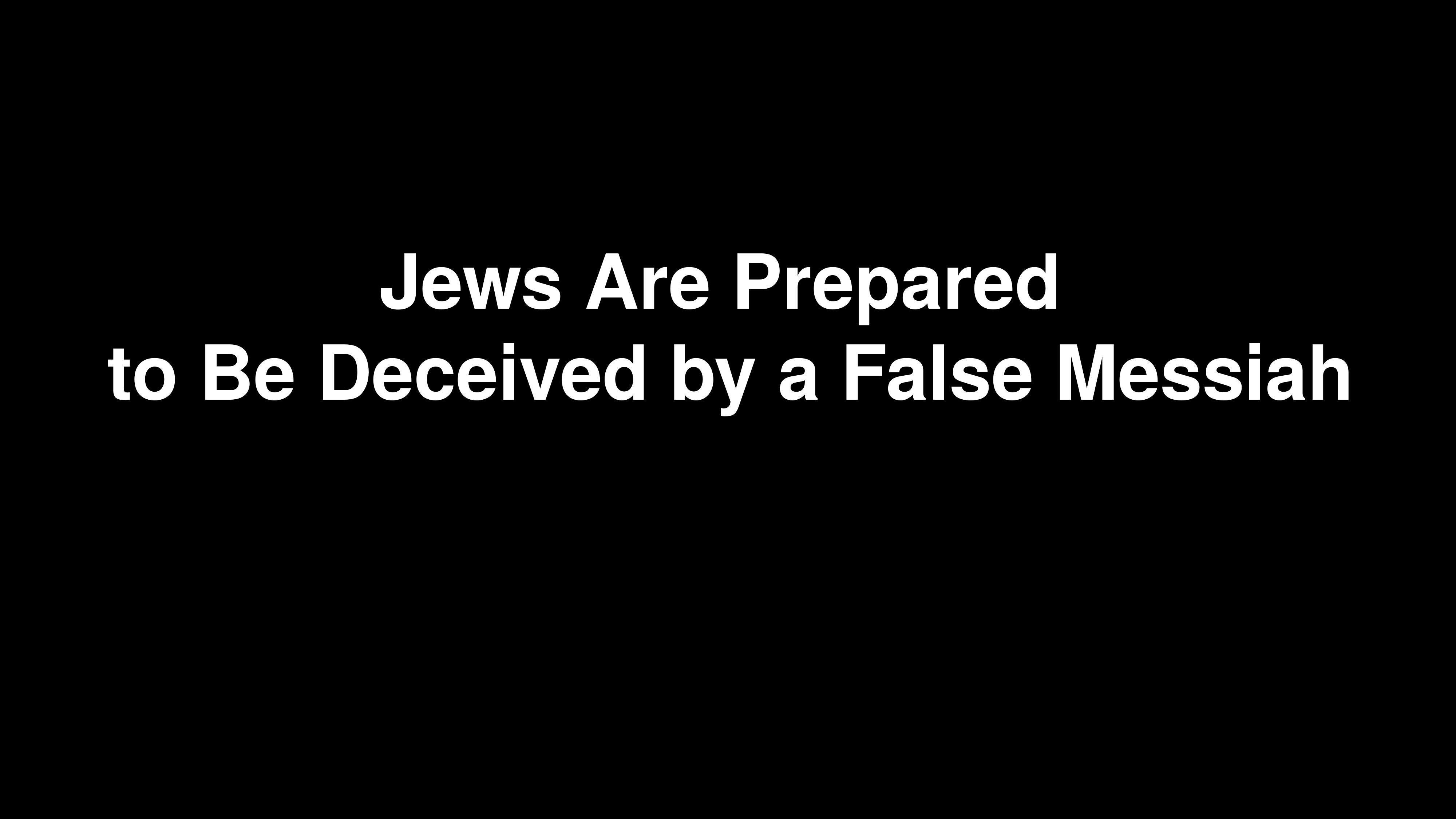

Jews Are Prepared
to Be Deceived by a False Messiah